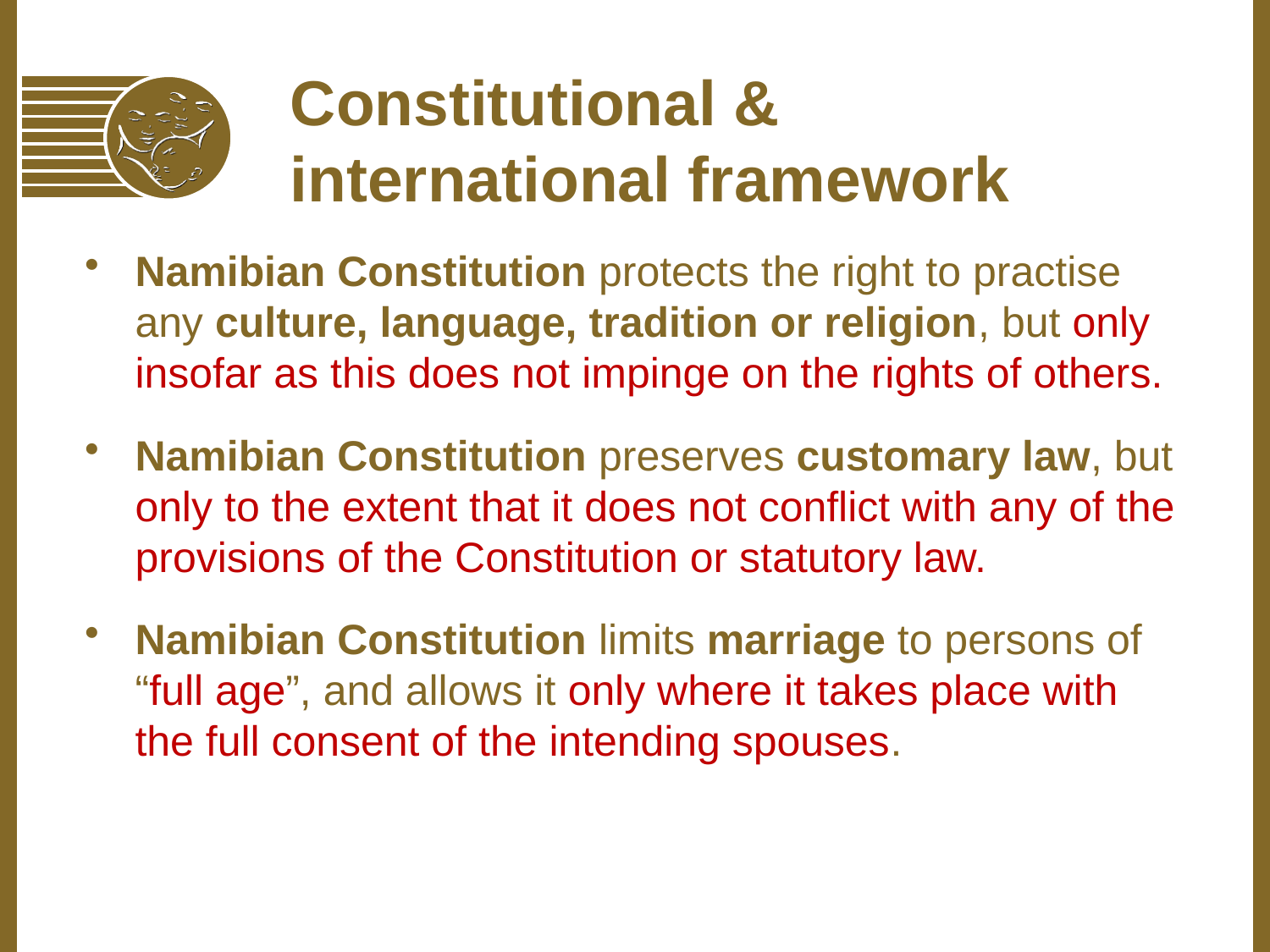

Constitutional &
international framework
Namibian Constitution protects the right to practise any culture, language, tradition or religion, but only insofar as this does not impinge on the rights of others.
Namibian Constitution preserves customary law, but only to the extent that it does not conflict with any of the provisions of the Constitution or statutory law.
Namibian Constitution limits marriage to persons of “full age”, and allows it only where it takes place with the full consent of the intending spouses.